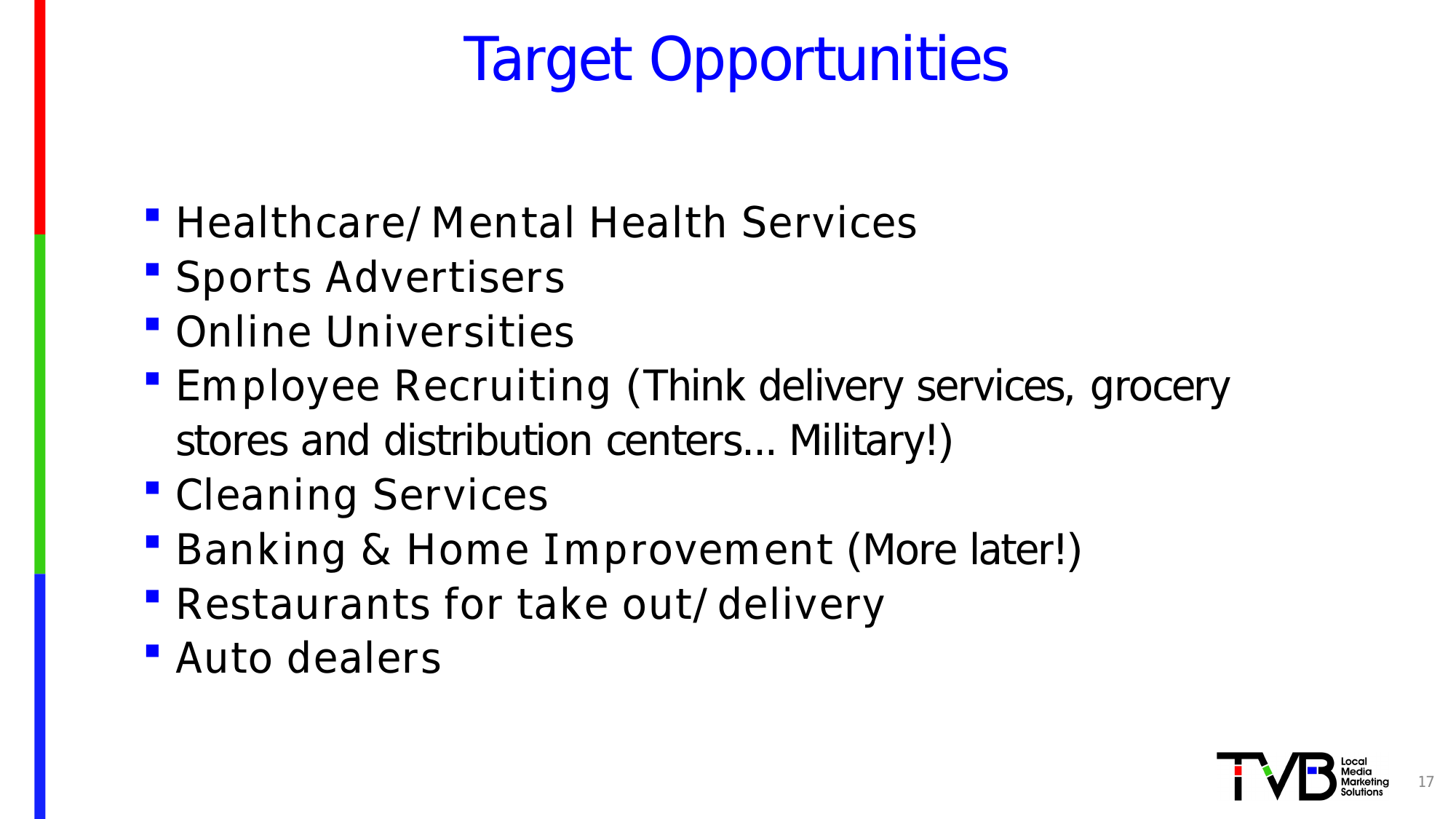

# Target Opportunities
Healthcare/Mental Health Services
Sports Advertisers
Online Universities
Employee Recruiting (Think delivery services, grocery stores and distribution centers… Military!)
Cleaning Services
Banking & Home Improvement (More later!)
Restaurants for take out/delivery
Auto dealers
17